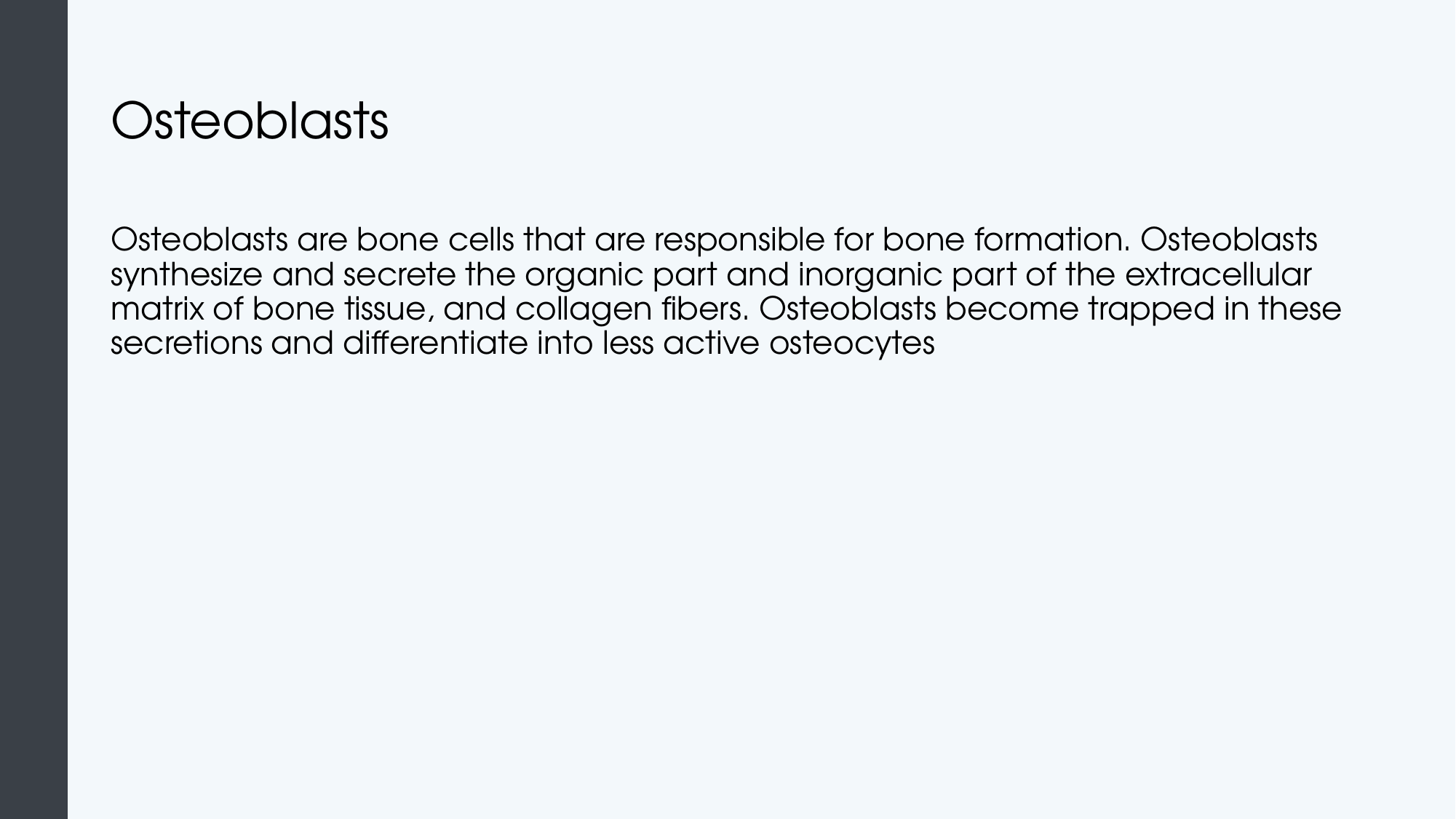

# Osteoblasts
Osteoblasts are bone cells that are responsible for bone formation. Osteoblasts synthesize and secrete the organic part and inorganic part of the extracellular matrix of bone tissue, and collagen fibers. Osteoblasts become trapped in these secretions and differentiate into less active osteocytes